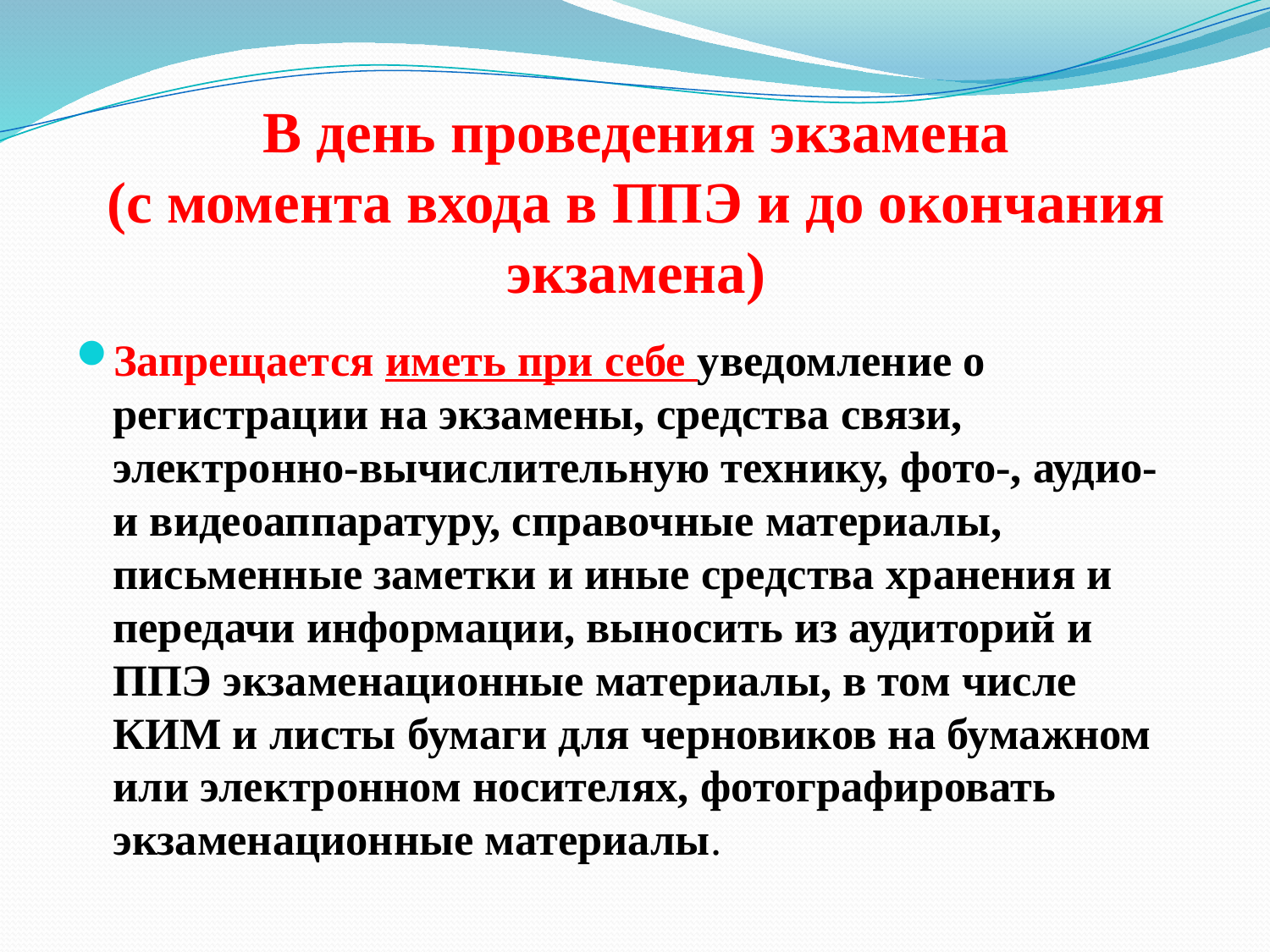

# В день проведения экзамена (с момента входа в ППЭ и до окончания экзамена)
Запрещается иметь при себе уведомление о регистрации на экзамены, средства связи, электронно-вычислительную технику, фото-, аудио- и видеоаппаратуру, справочные материалы, письменные заметки и иные средства хранения и передачи информации, выносить из аудиторий и ППЭ экзаменационные материалы, в том числе КИМ и листы бумаги для черновиков на бумажном или электронном носителях, фотографировать экзаменационные материалы.